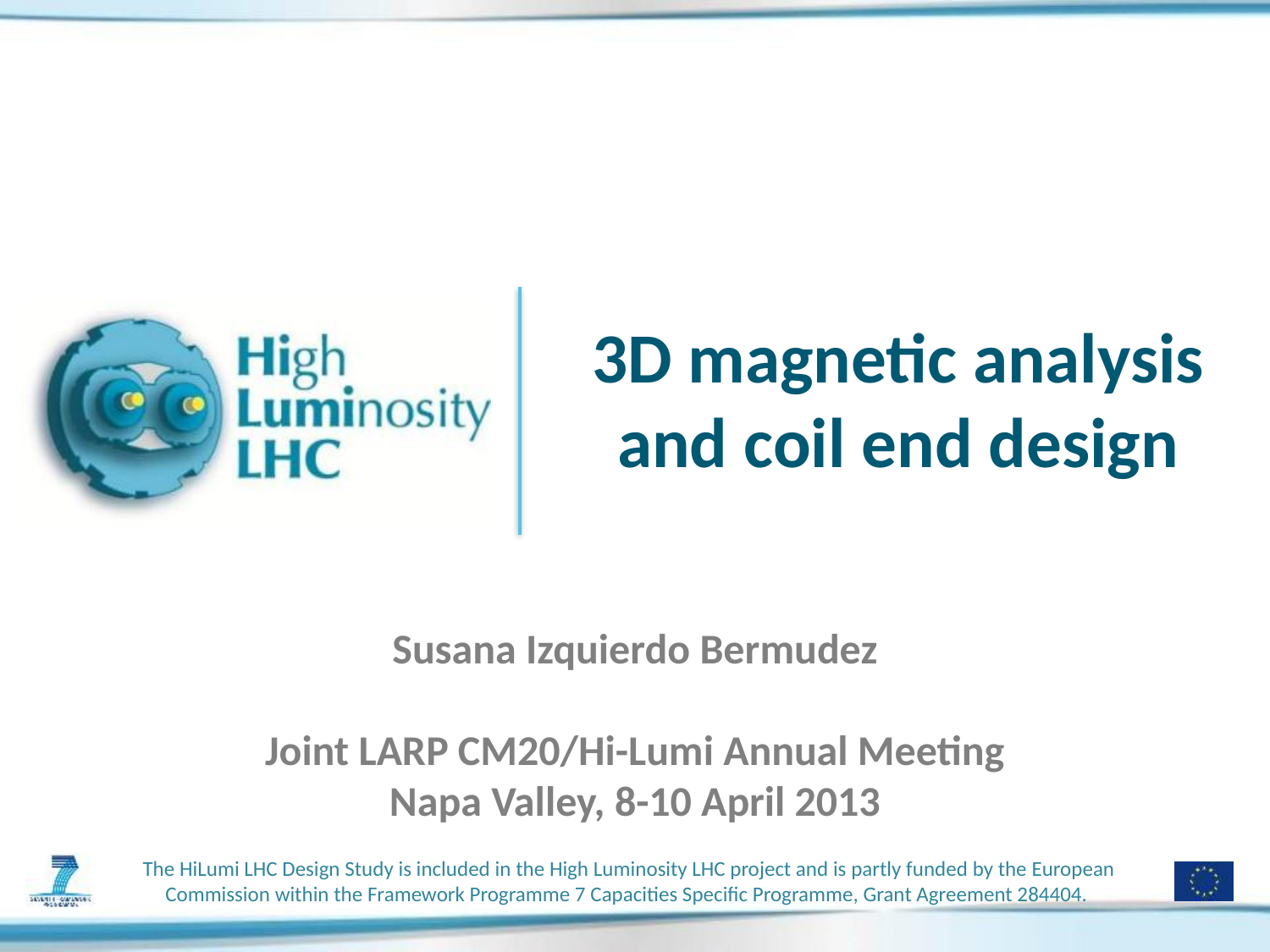

# 3D magnetic analysis and coil end design

Susana Izquierdo Bermudez

Joint LARP CM20/Hi-Lumi Annual Meeting
Napa Valley, 8-10 April 2013